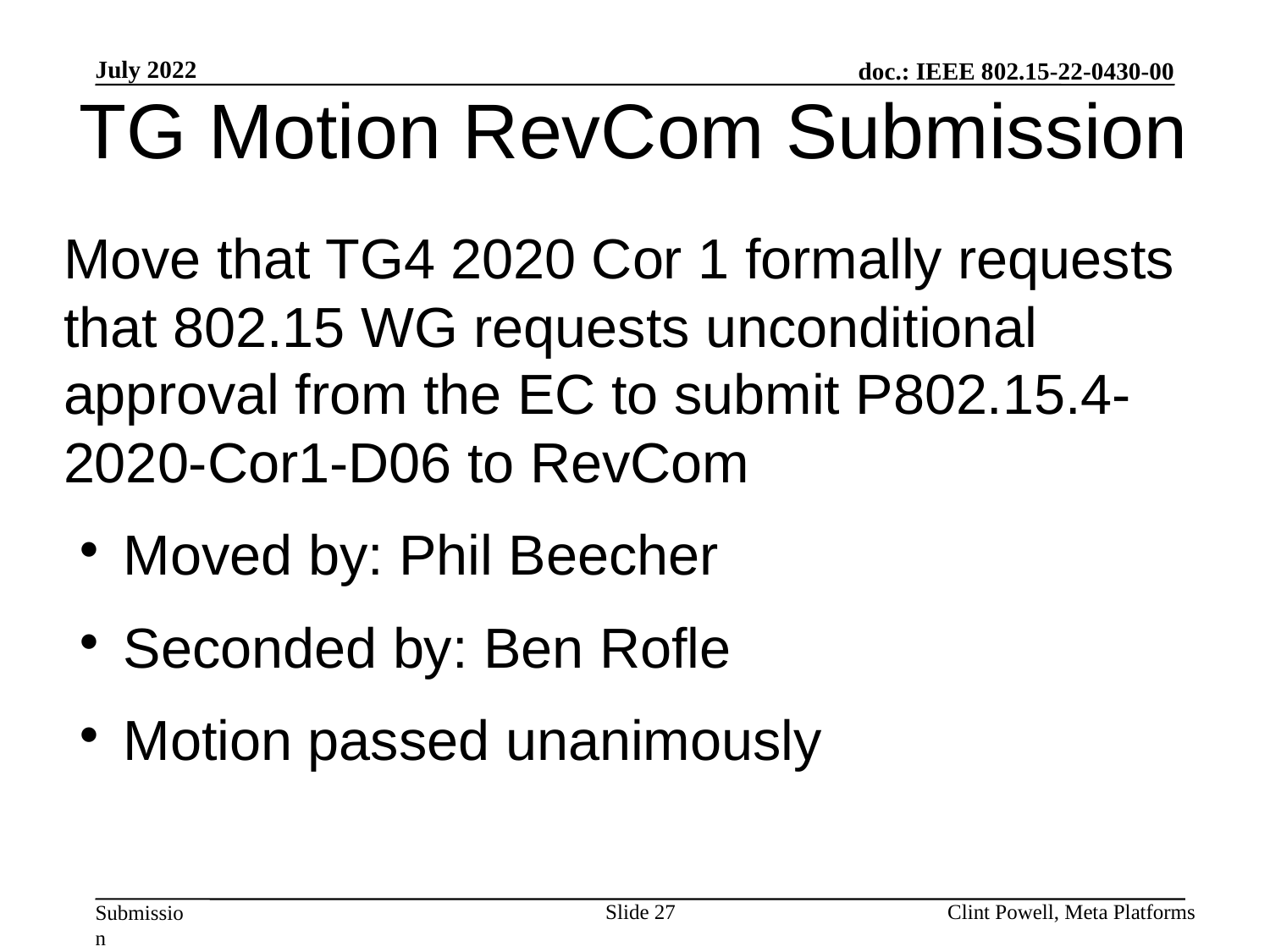

July 2022
TG Motion RevCom Submission
Move that TG4 2020 Cor 1 formally requests that 802.15 WG requests unconditional approval from the EC to submit P802.15.4-2020-Cor1-D06 to RevCom
Moved by: Phil Beecher
Seconded by: Ben Rofle
Motion passed unanimously
Slide 27
Clint Powell, Meta Platforms